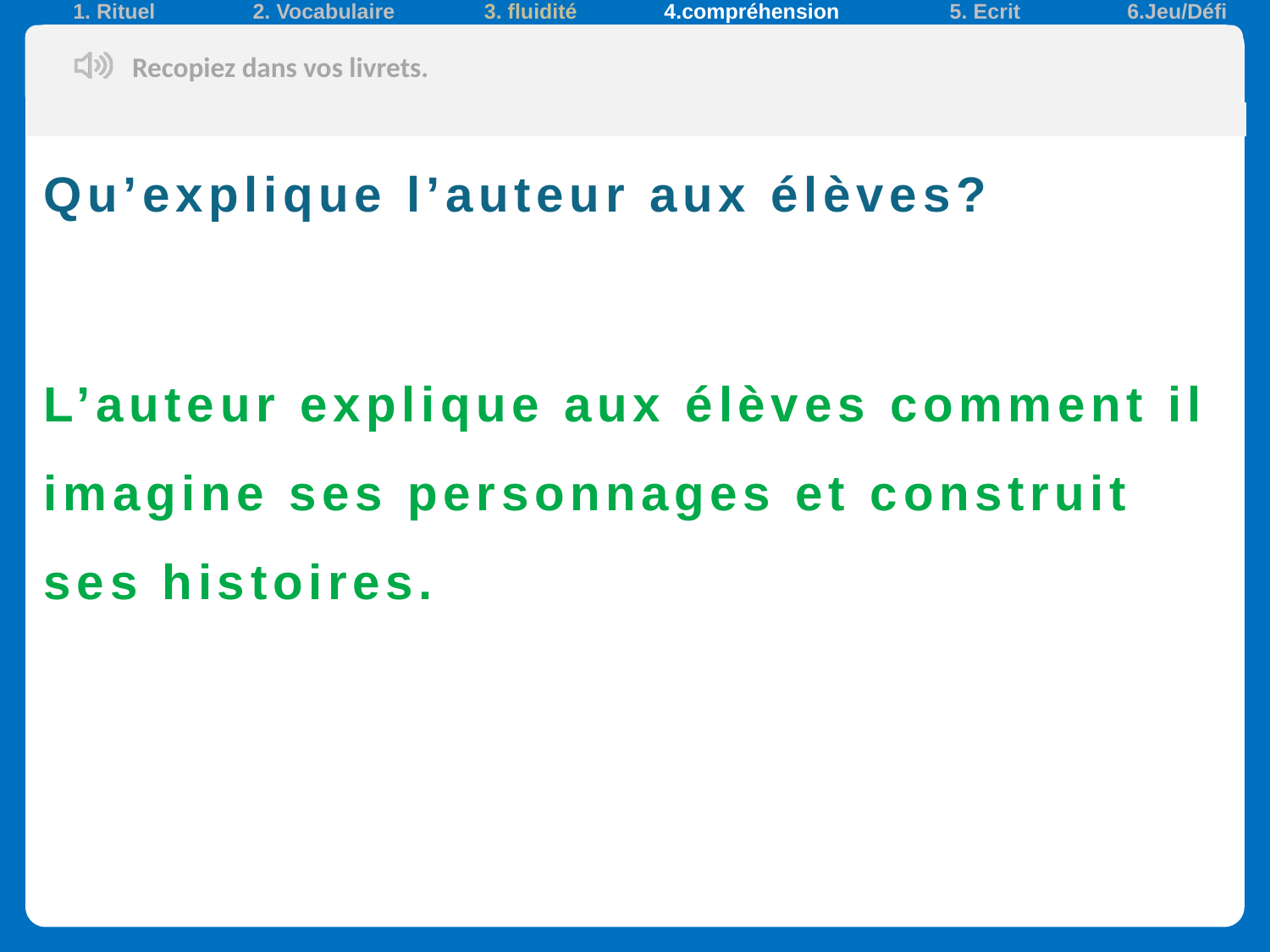

| 1. Rituel | 2. Vocabulaire | 3. fluidité | 4.compréhension | 5. Ecrit | 6.Jeu/Défi |
| --- | --- | --- | --- | --- | --- |

Qu’explique l’auteur aux élèves?

L’auteur explique aux élèves comment il imagine ses personnages et construit ses histoires.

Recopiez dans vos livrets.